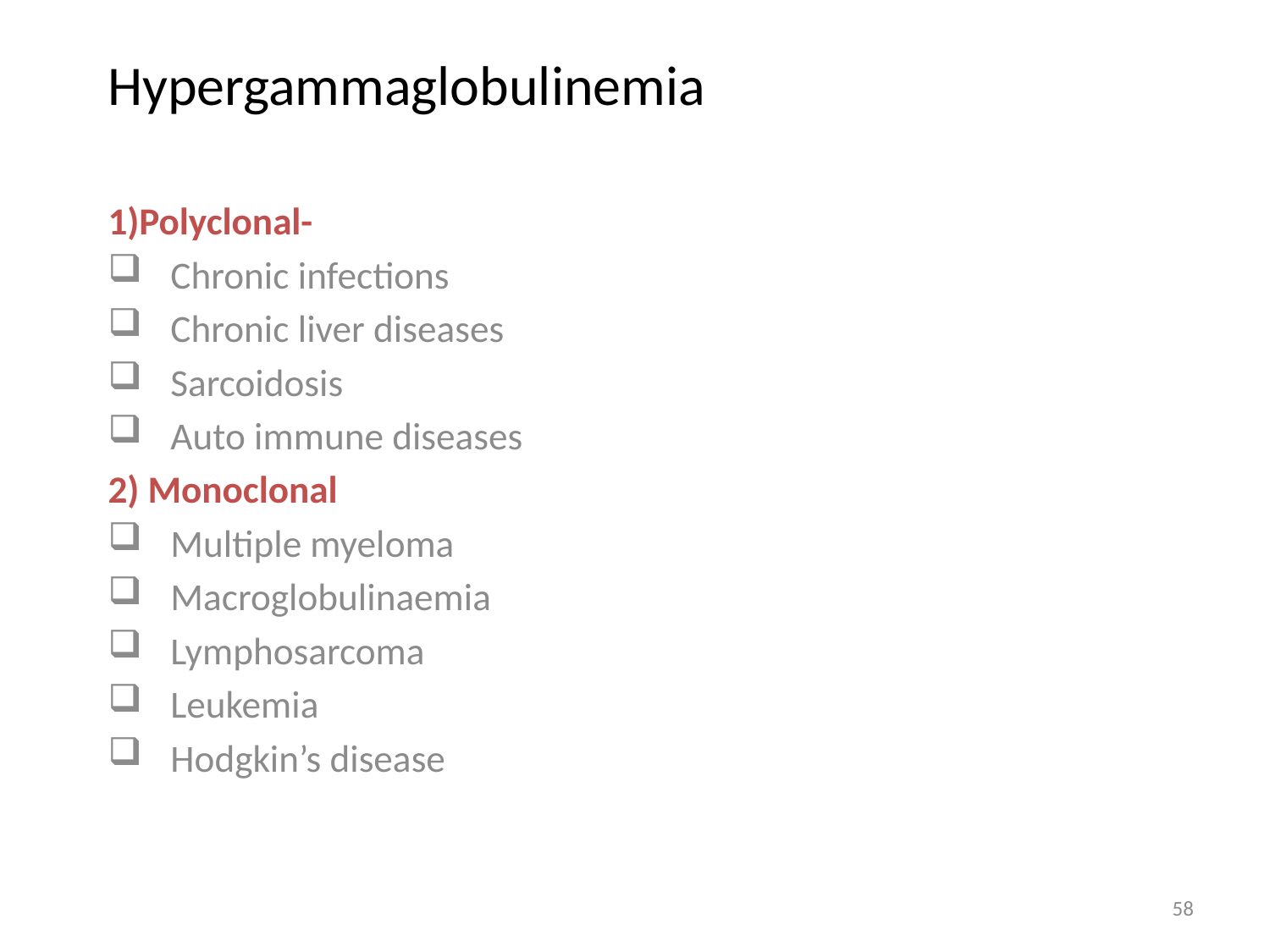

# Hypergammaglobulinemia
1)Polyclonal-
Chronic infections
Chronic liver diseases
Sarcoidosis
Auto immune diseases
2) Monoclonal
Multiple myeloma
Macroglobulinaemia
Lymphosarcoma
Leukemia
Hodgkin’s disease

58